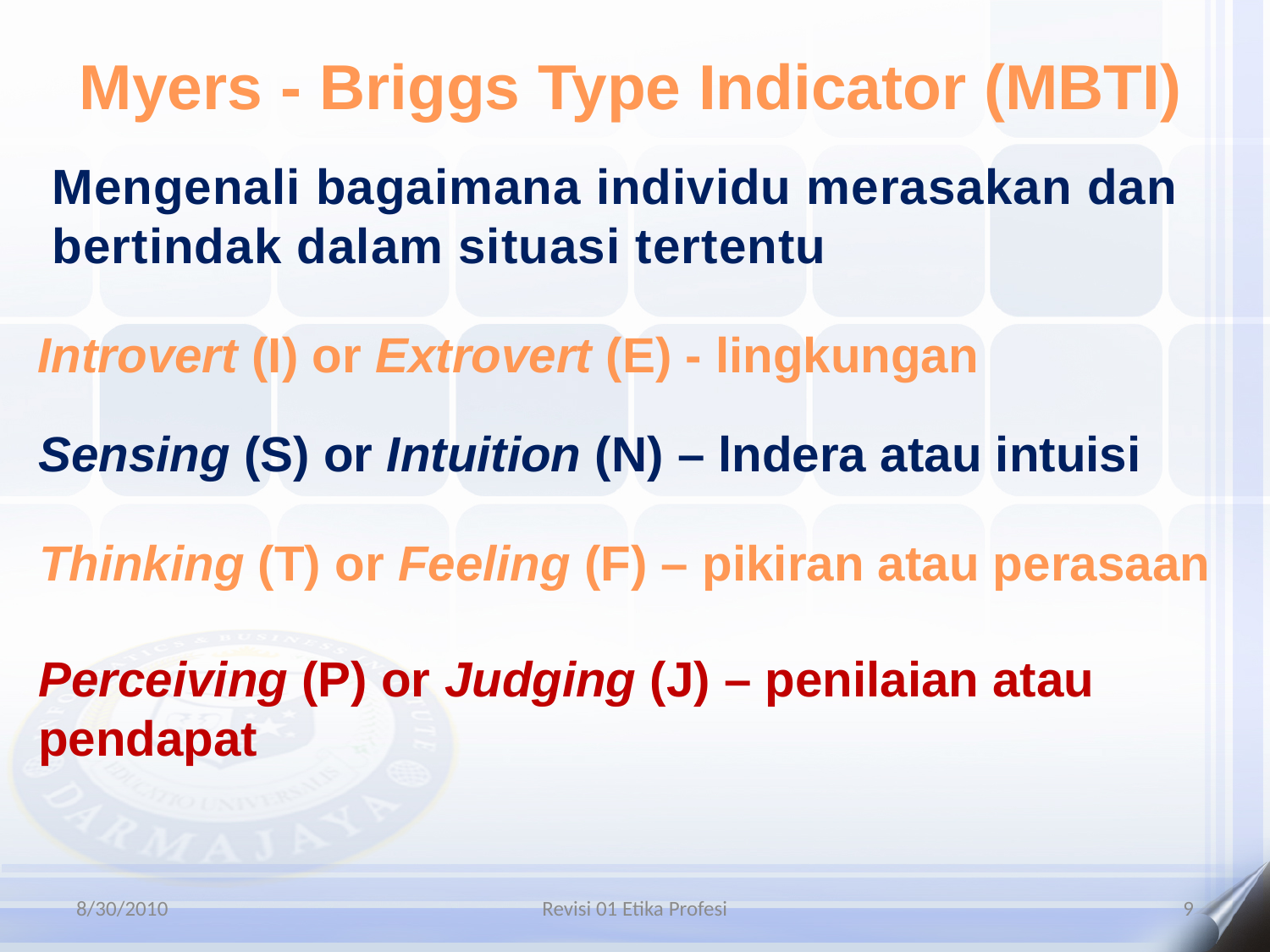

Myers - Briggs Type Indicator (MBTI)
Mengenali bagaimana individu merasakan dan bertindak dalam situasi tertentu
Introvert (I) or Extrovert (E) - lingkungan
Sensing (S) or Intuition (N) – lndera atau intuisi
Thinking (T) or Feeling (F) – pikiran atau perasaan
Perceiving (P) or Judging (J) – penilaian atau pendapat
8/30/2010
Revisi 01 Etika Profesi
9